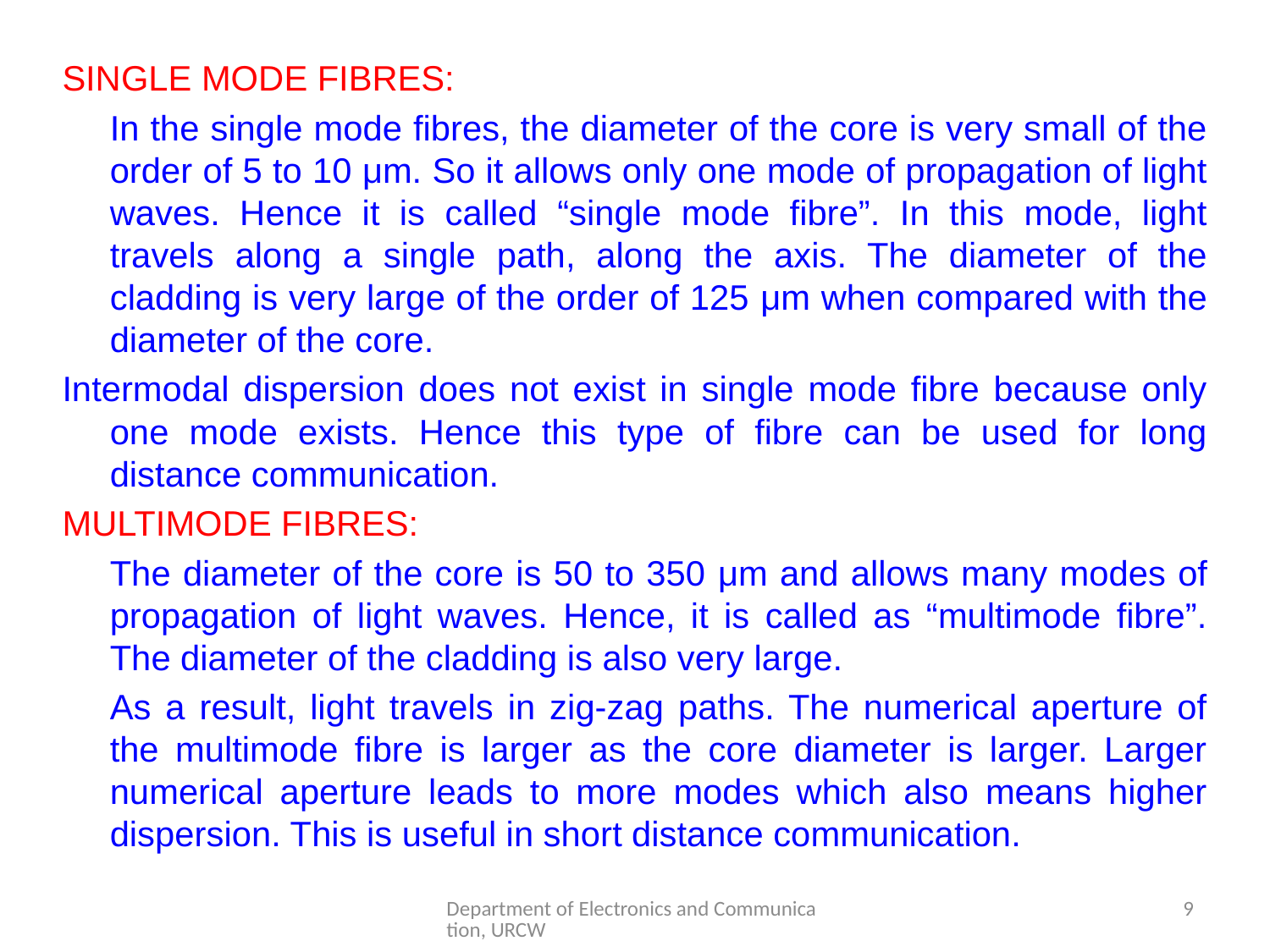

SINGLE MODE FIBRES:
	In the single mode fibres, the diameter of the core is very small of the order of 5 to 10 μm. So it allows only one mode of propagation of light waves. Hence it is called “single mode fibre”. In this mode, light travels along a single path, along the axis. The diameter of the cladding is very large of the order of 125 μm when compared with the diameter of the core.
Intermodal dispersion does not exist in single mode fibre because only one mode exists. Hence this type of fibre can be used for long distance communication.
MULTIMODE FIBRES:
	The diameter of the core is 50 to 350 μm and allows many modes of propagation of light waves. Hence, it is called as “multimode fibre”. The diameter of the cladding is also very large.
	As a result, light travels in zig-zag paths. The numerical aperture of the multimode fibre is larger as the core diameter is larger. Larger numerical aperture leads to more modes which also means higher dispersion. This is useful in short distance communication.

Department of Electronics and Communication, URCW
9